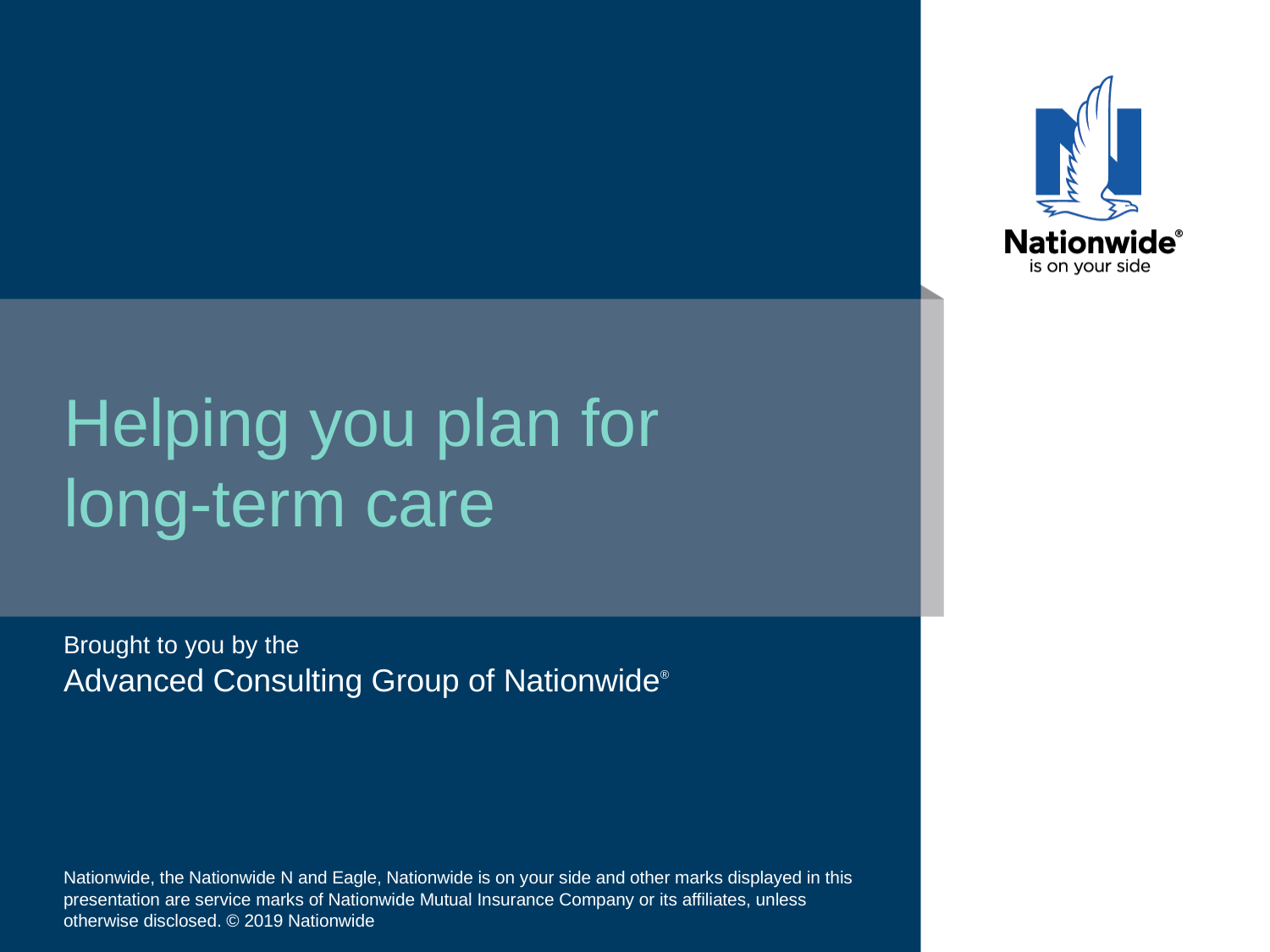

# Helping you plan for long-term care
Brought to you by the
Advanced Consulting Group of Nationwide®
Nationwide, the Nationwide N and Eagle, Nationwide is on your side and other marks displayed in this presentation are service marks of Nationwide Mutual Insurance Company or its affiliates, unless otherwise disclosed. © 2019 Nationwide